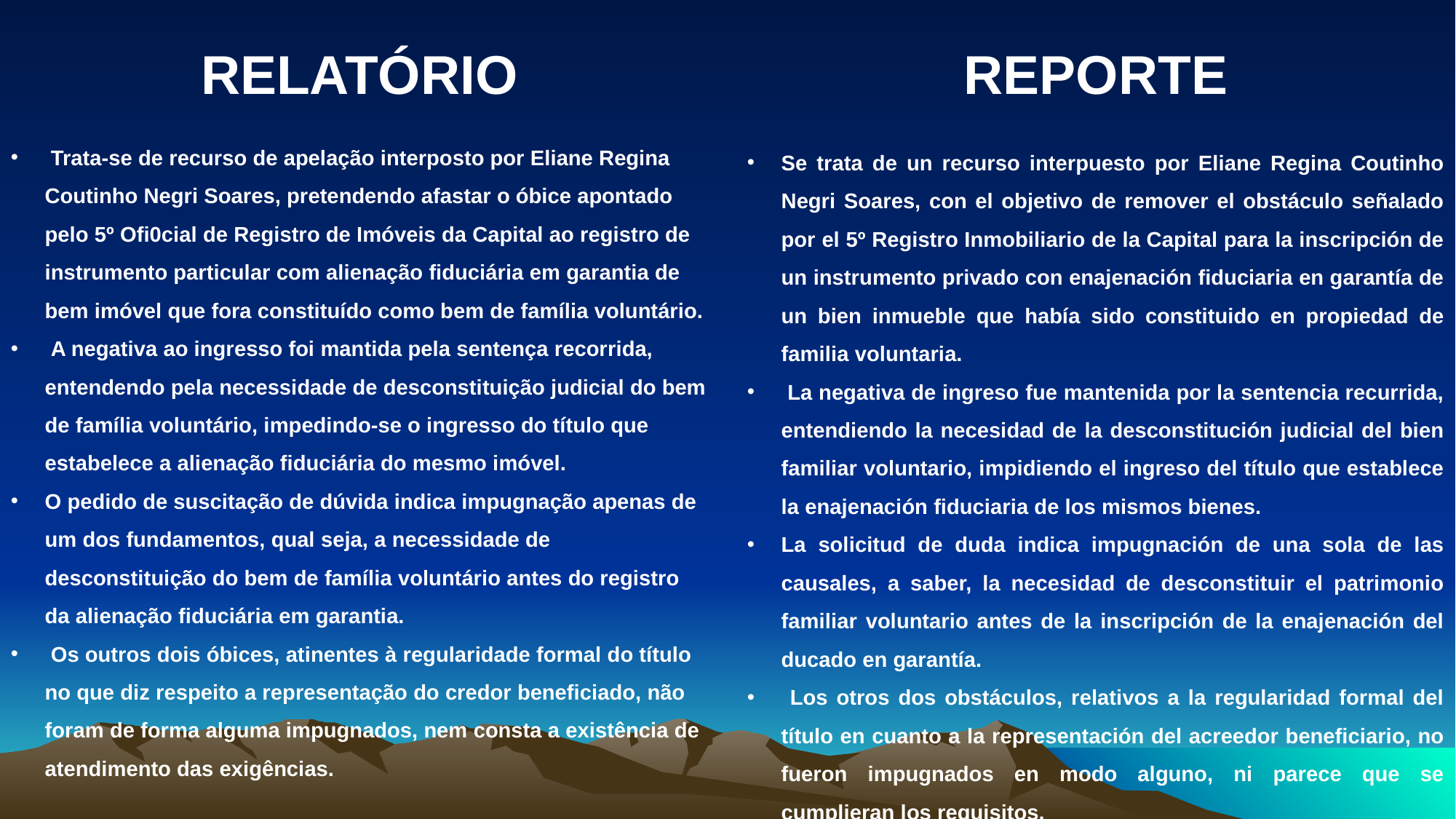

RELATÓRIO
REPORTE
 Trata-se de recurso de apelação interposto por Eliane Regina Coutinho Negri Soares, pretendendo afastar o óbice apontado pelo 5º Ofi0cial de Registro de Imóveis da Capital ao registro de instrumento particular com alienação fiduciária em garantia de bem imóvel que fora constituído como bem de família voluntário.
 A negativa ao ingresso foi mantida pela sentença recorrida, entendendo pela necessidade de desconstituição judicial do bem de família voluntário, impedindo-se o ingresso do título que estabelece a alienação fiduciária do mesmo imóvel.
O pedido de suscitação de dúvida indica impugnação apenas de um dos fundamentos, qual seja, a necessidade de desconstituição do bem de família voluntário antes do registro da alienação fiduciária em garantia.
 Os outros dois óbices, atinentes à regularidade formal do título no que diz respeito a representação do credor beneficiado, não foram de forma alguma impugnados, nem consta a existência de atendimento das exigências.
Se trata de un recurso interpuesto por Eliane Regina Coutinho Negri Soares, con el objetivo de remover el obstáculo señalado por el 5º Registro Inmobiliario de la Capital para la inscripción de un instrumento privado con enajenación fiduciaria en garantía de un bien inmueble que había sido constituido en propiedad de familia voluntaria.
 La negativa de ingreso fue mantenida por la sentencia recurrida, entendiendo la necesidad de la desconstitución judicial del bien familiar voluntario, impidiendo el ingreso del título que establece la enajenación fiduciaria de los mismos bienes.
La solicitud de duda indica impugnación de una sola de las causales, a saber, la necesidad de desconstituir el patrimonio familiar voluntario antes de la inscripción de la enajenación del ducado en garantía.
 Los otros dos obstáculos, relativos a la regularidad formal del título en cuanto a la representación del acreedor beneficiario, no fueron impugnados en modo alguno, ni parece que se cumplieran los requisitos.